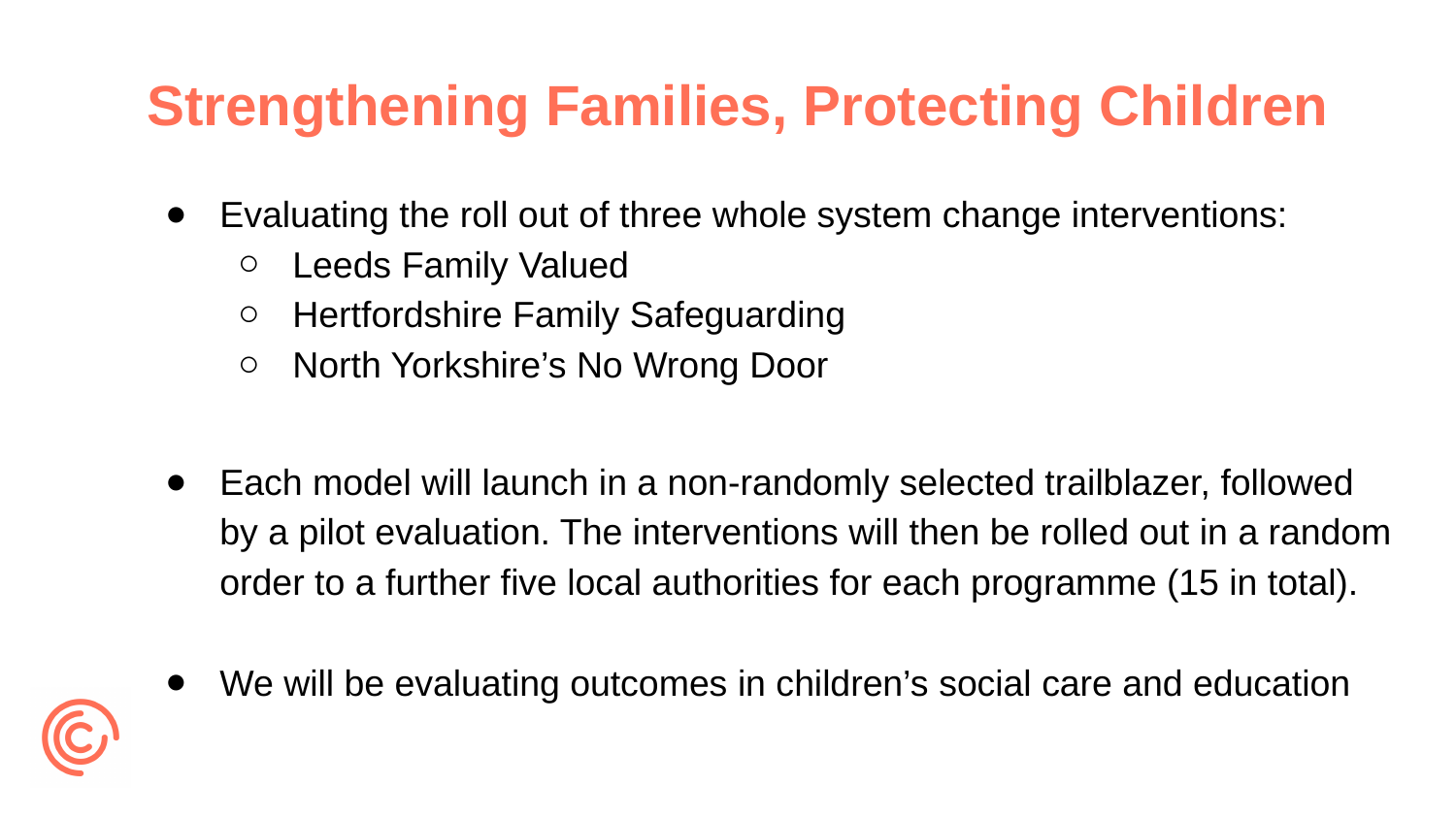

# Strengthening Families, Protecting Children
Evaluating the roll out of three whole system change interventions:
Leeds Family Valued
Hertfordshire Family Safeguarding
North Yorkshire’s No Wrong Door

Each model will launch in a non-randomly selected trailblazer, followed by a pilot evaluation. The interventions will then be rolled out in a random order to a further five local authorities for each programme (15 in total).

We will be evaluating outcomes in children’s social care and education